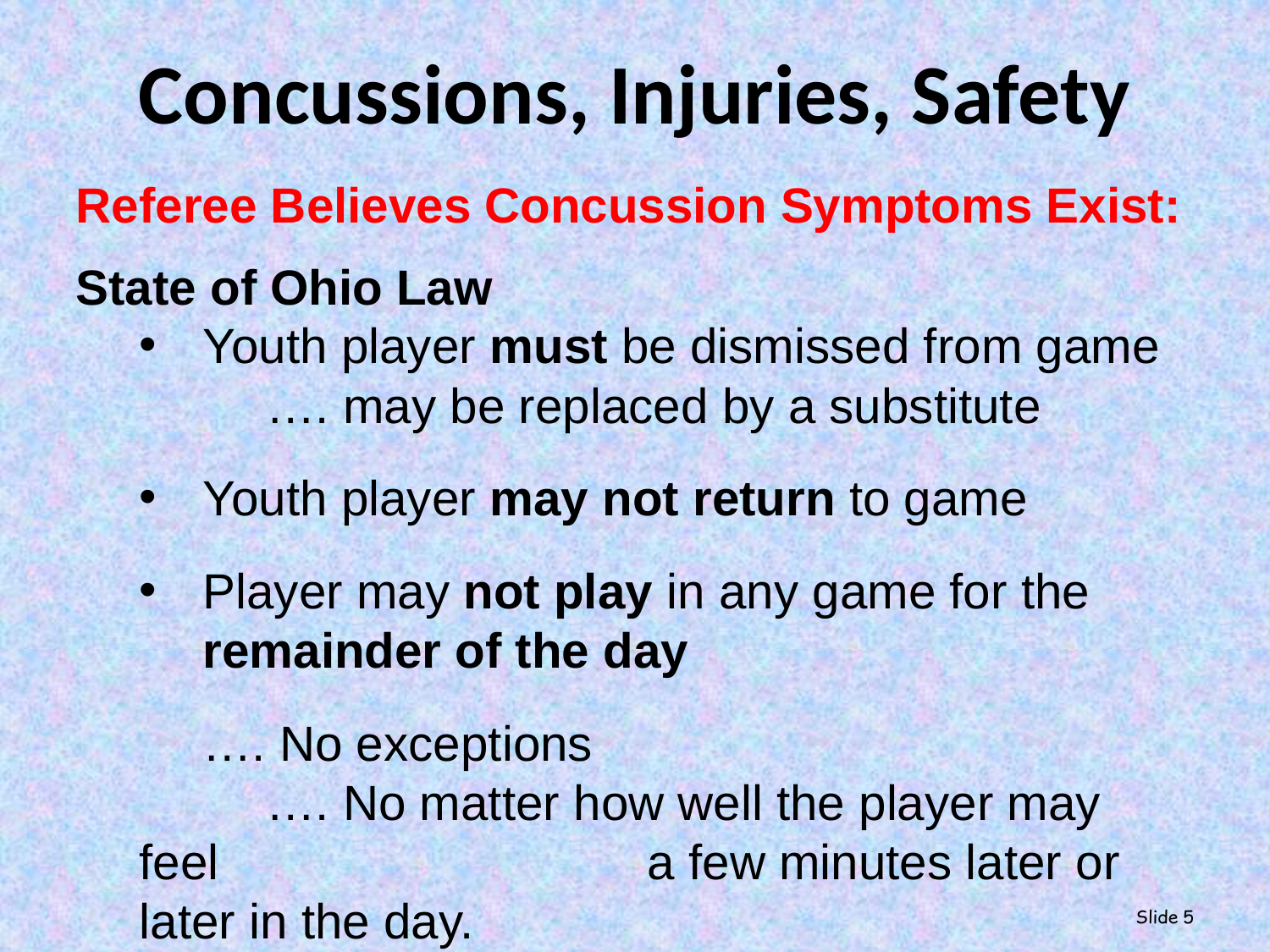

# Concussions, Injuries, Safety
Referee Believes Concussion Symptoms Exist:

State of Ohio Law
Youth player must be dismissed from game
	…. may be replaced by a substitute

Youth player may not return to game

Player may not play in any game for the remainder of the day

…. No exceptions
	…. No matter how well the player may feel 				a few minutes later or later in the day.

Slide 5